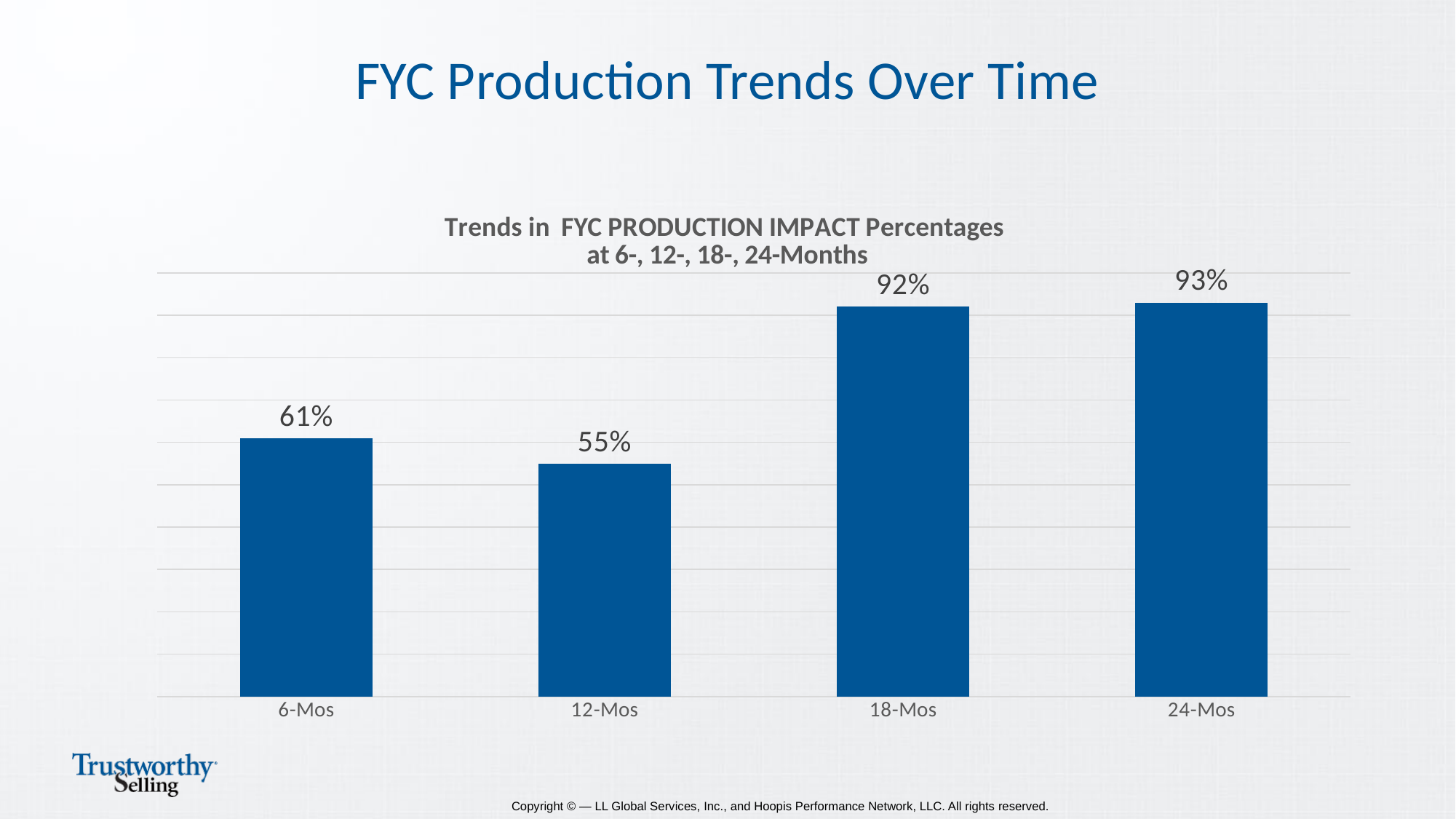

# FYC Production Trends Over Time

### Chart: Trends in  FYC PRODUCTION IMPACT Percentages at 6-, 12-, 18-, 24-Months

| Category | Column1 |
|---|---|
| 6-Mos | 0.61 |
| 12-Mos | 0.55 |
| 18-Mos | 0.92 |
| 24-Mos | 0.93 |